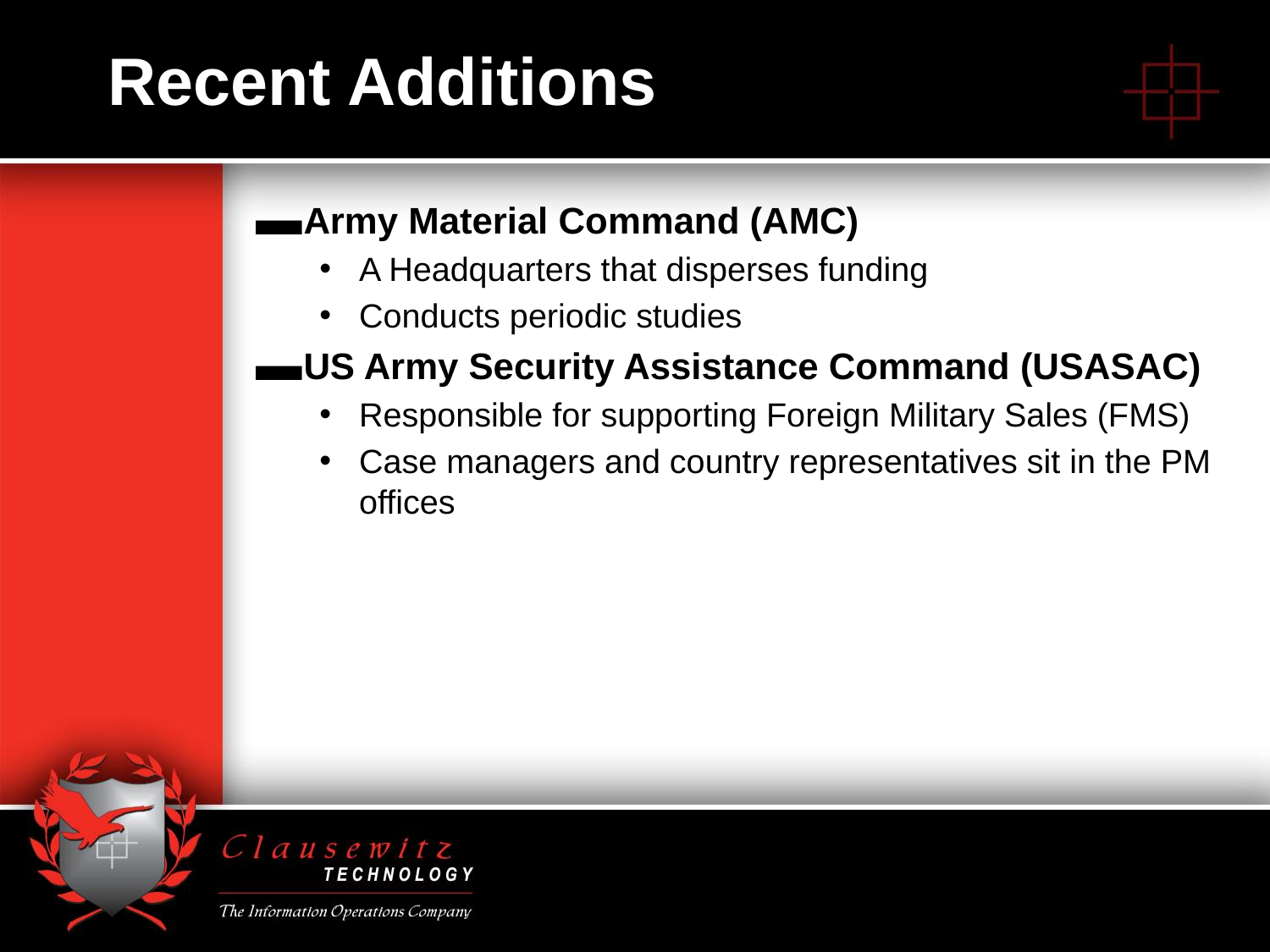

# Recent Additions
Army Material Command (AMC)
A Headquarters that disperses funding
Conducts periodic studies
US Army Security Assistance Command (USASAC)
Responsible for supporting Foreign Military Sales (FMS)
Case managers and country representatives sit in the PM offices
4